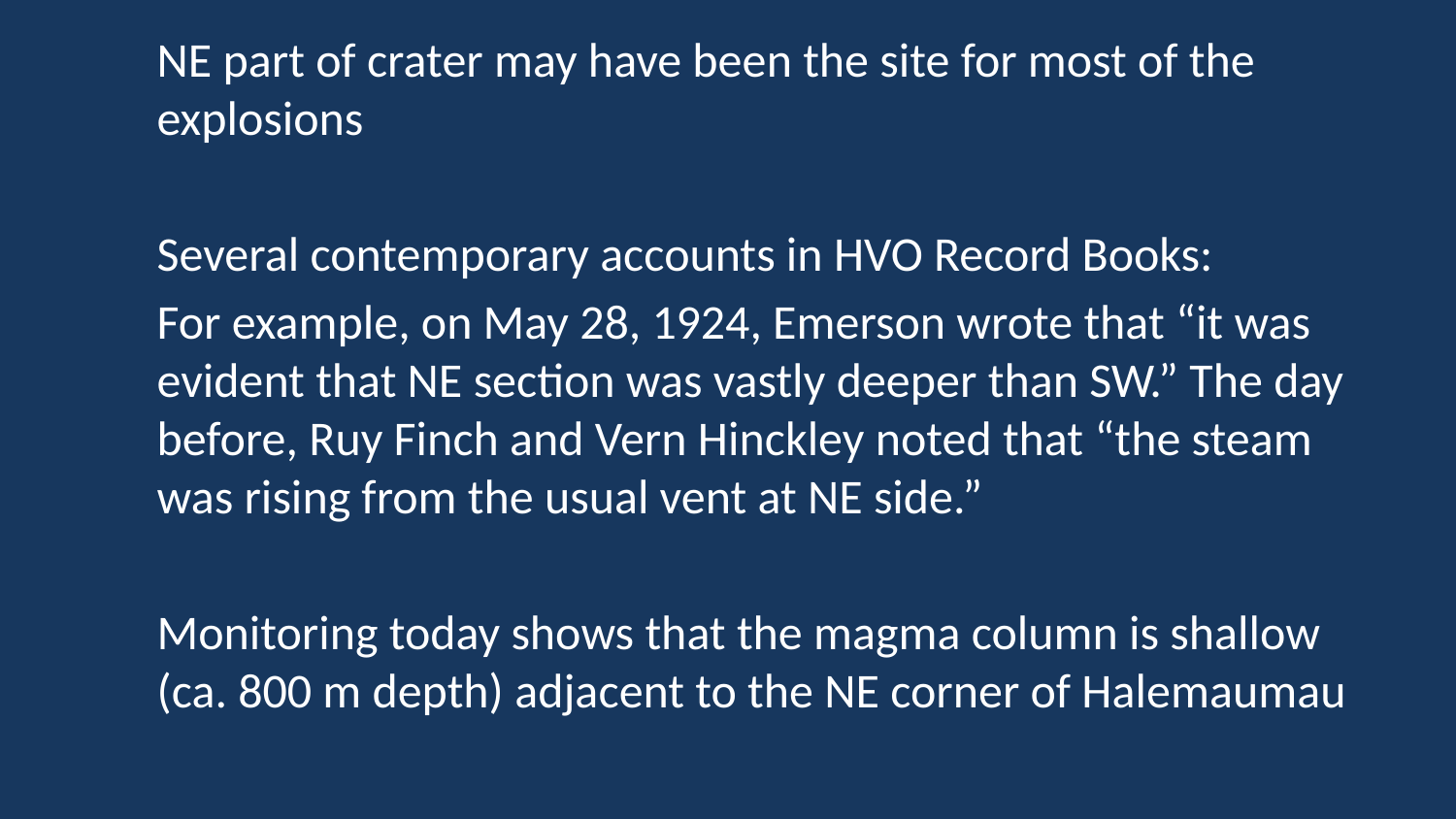

NE part of crater may have been the site for most of the explosions

Several contemporary accounts in HVO Record Books:
For example, on May 28, 1924, Emerson wrote that “it was evident that NE section was vastly deeper than SW.” The day before, Ruy Finch and Vern Hinckley noted that “the steam was rising from the usual vent at NE side.”

Monitoring today shows that the magma column is shallow (ca. 800 m depth) adjacent to the NE corner of Halemaumau